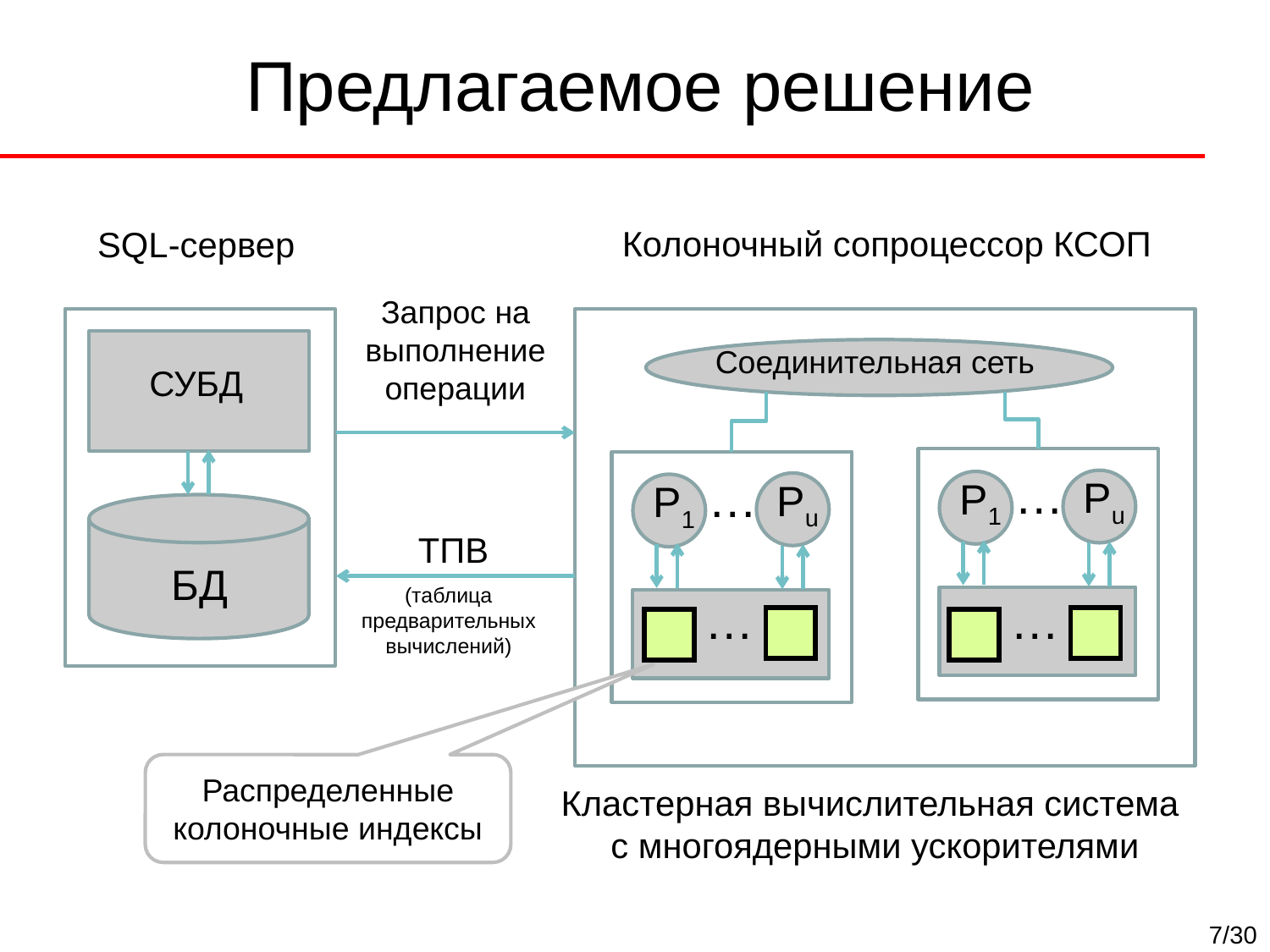

# Предлагаемое решение
Колоночный сопроцессор КСОП
SQL-сервер
Запрос на выполнение операции

Соединительная сеть

СУБД

…
…
Pu
P1
Pu
P1

ТПВ
БД
(таблица предварительных вычислений)
…
…

|  |
| --- |
|  |
| --- |
|  |
| --- |
|  |
| --- |
Распределенные колоночные индексы
Кластерная вычислительная система
с многоядерными ускорителями
7/30